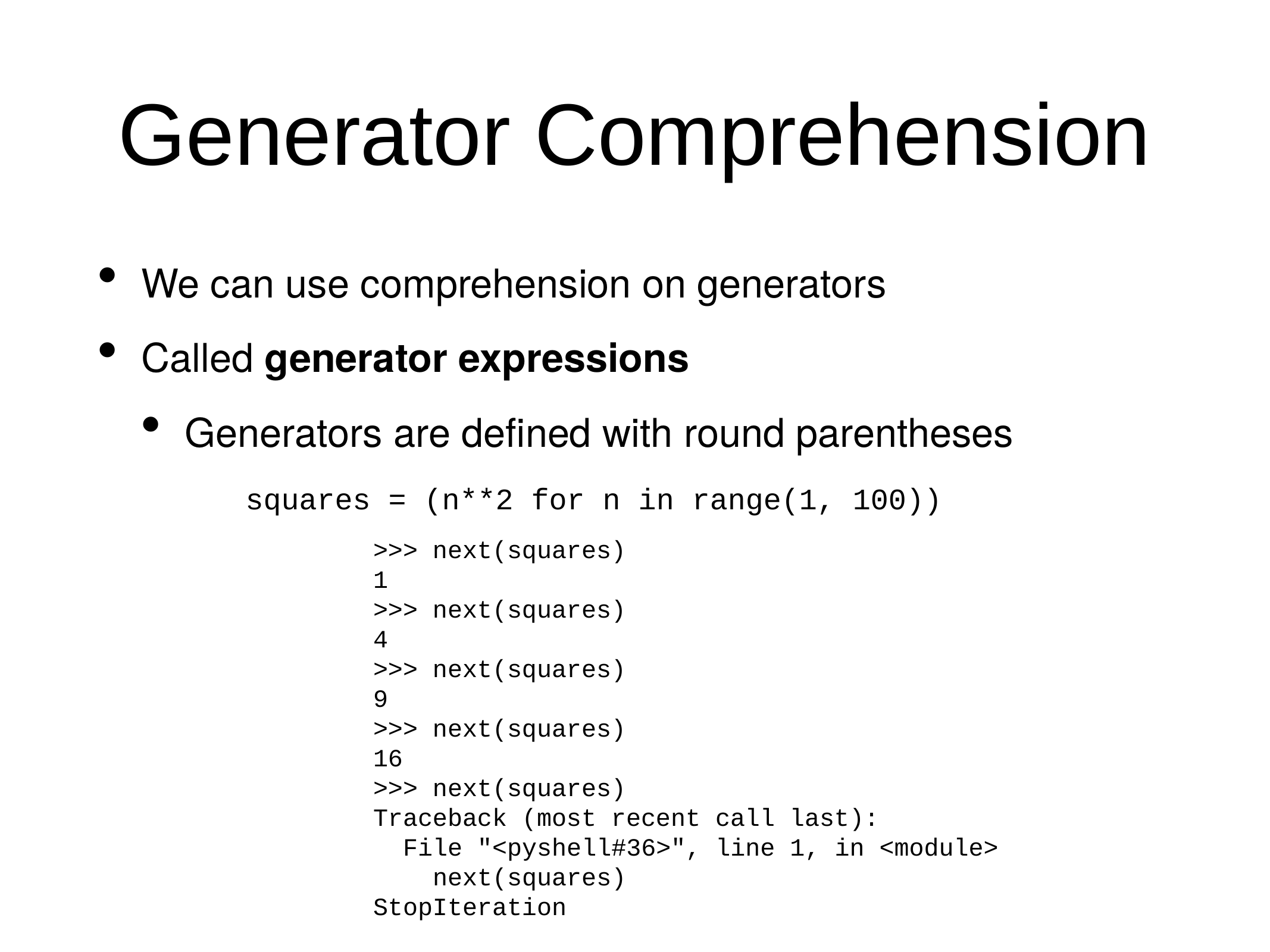

# Generator Comprehension
We can use comprehension on generators
Called generator expressions
Generators are defined with round parentheses
squares = (n**2 for n in range(1, 100))
>>> next(squares)
1
>>> next(squares)
4
>>> next(squares)
9
>>> next(squares)
16
>>> next(squares)
Traceback (most recent call last):
  File "<pyshell#36>", line 1, in <module>
    next(squares)
StopIteration